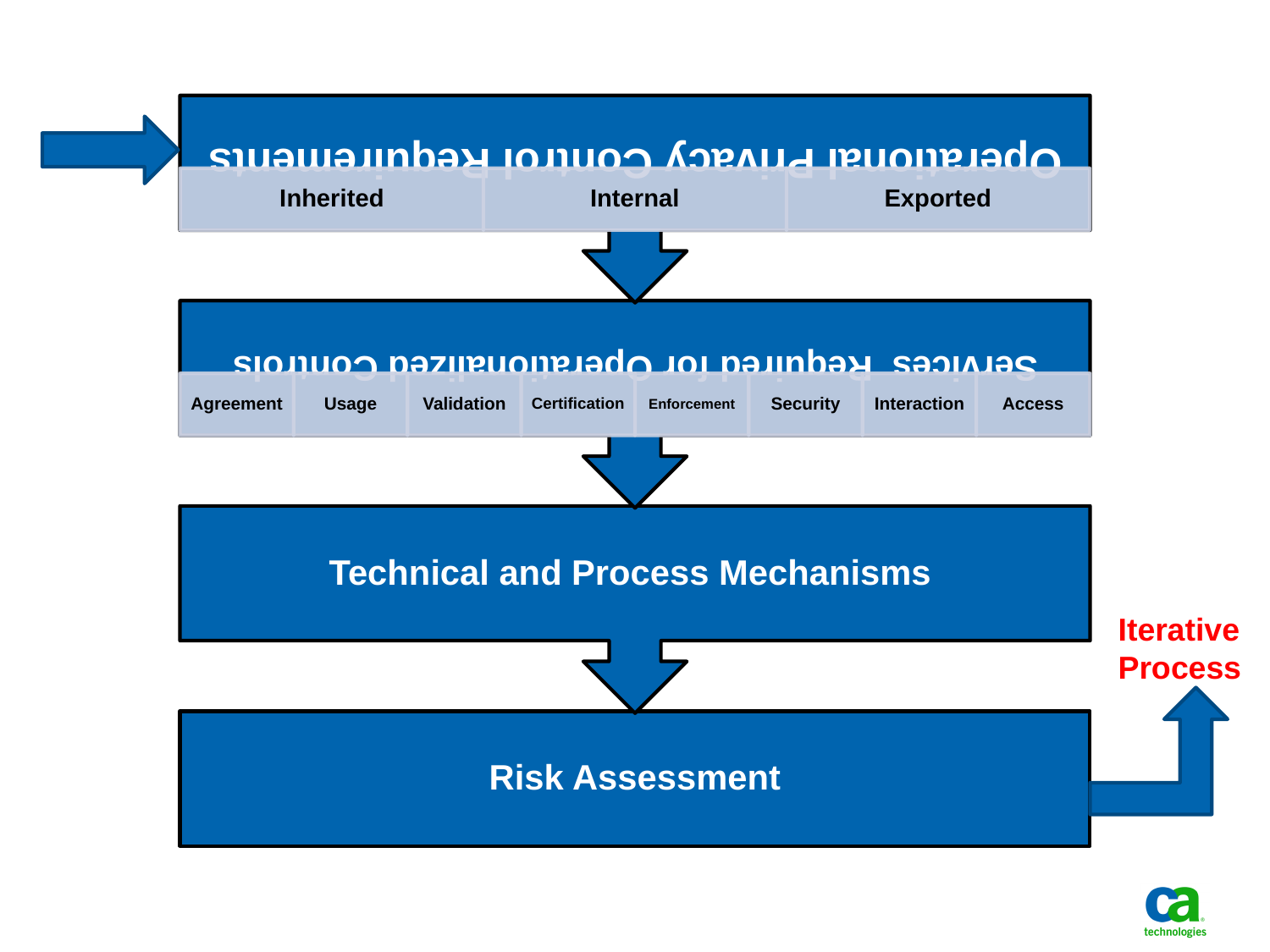

Risk Assessment
Technical and Process Mechanisms
Services  Required for Operationalized Controls
Agreement
Usage
Validation
Certification
Enforcement
Security
Interaction
Access
Operational Privacy Control Requirements
Inherited
Internal
Exported

Iterative
Process